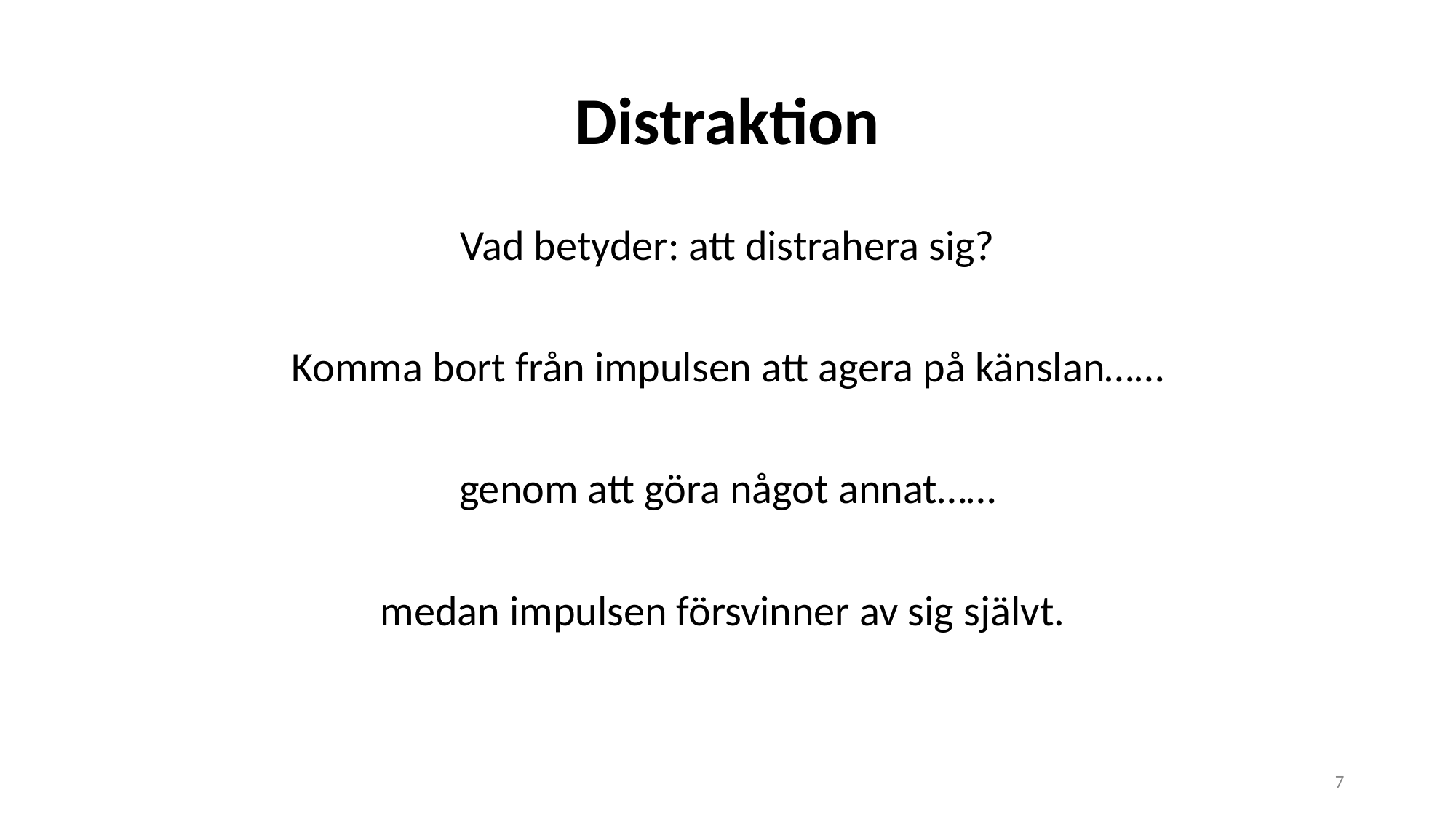

# Distraktion
Vad betyder: att distrahera sig?

Komma bort från impulsen att agera på känslan……

genom att göra något annat……

medan impulsen försvinner av sig självt.
7